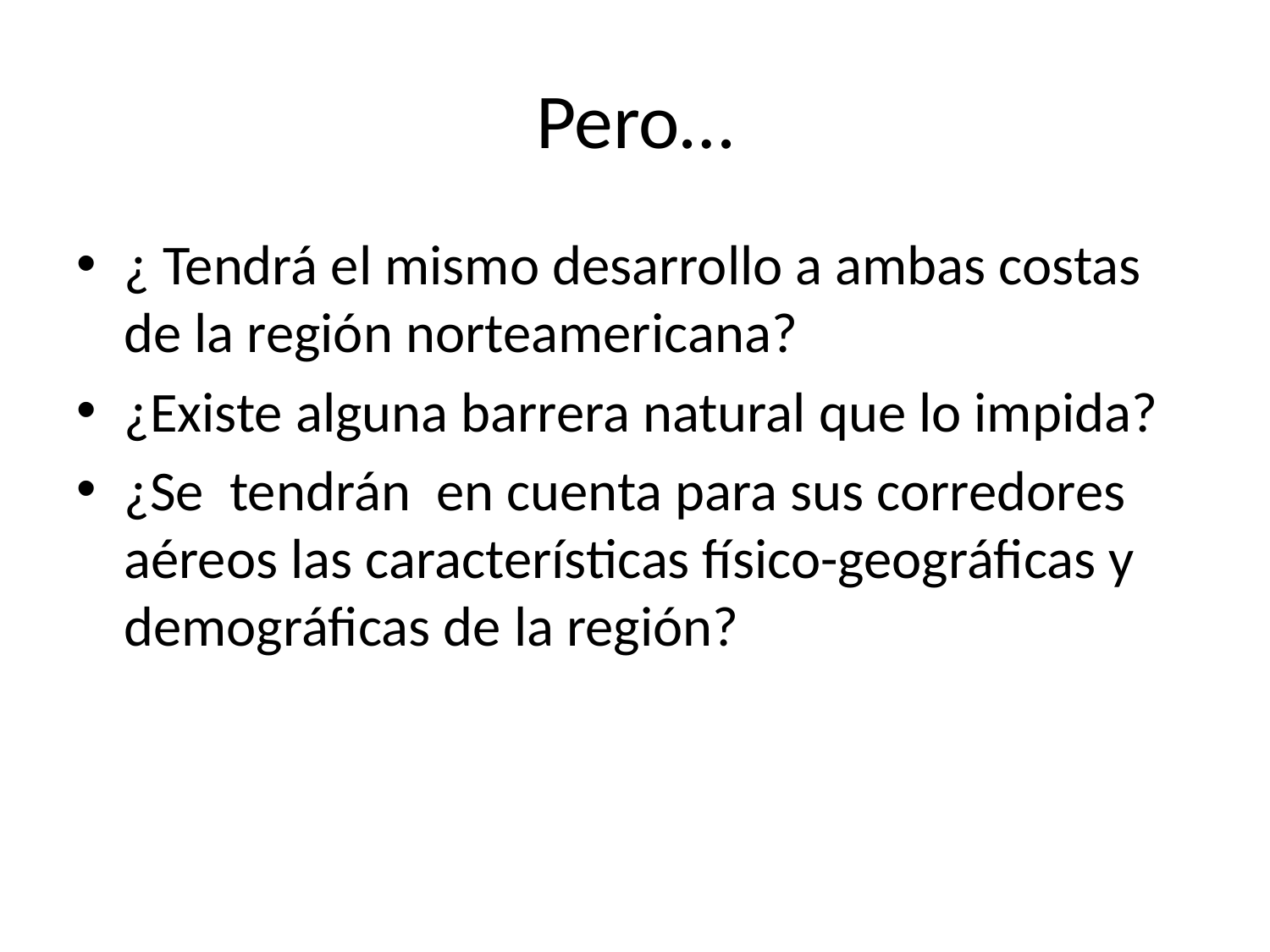

# Pero…
¿ Tendrá el mismo desarrollo a ambas costas de la región norteamericana?
¿Existe alguna barrera natural que lo impida?
¿Se  tendrán  en cuenta para sus corredores aéreos las características físico-geográficas y demográficas de la región?